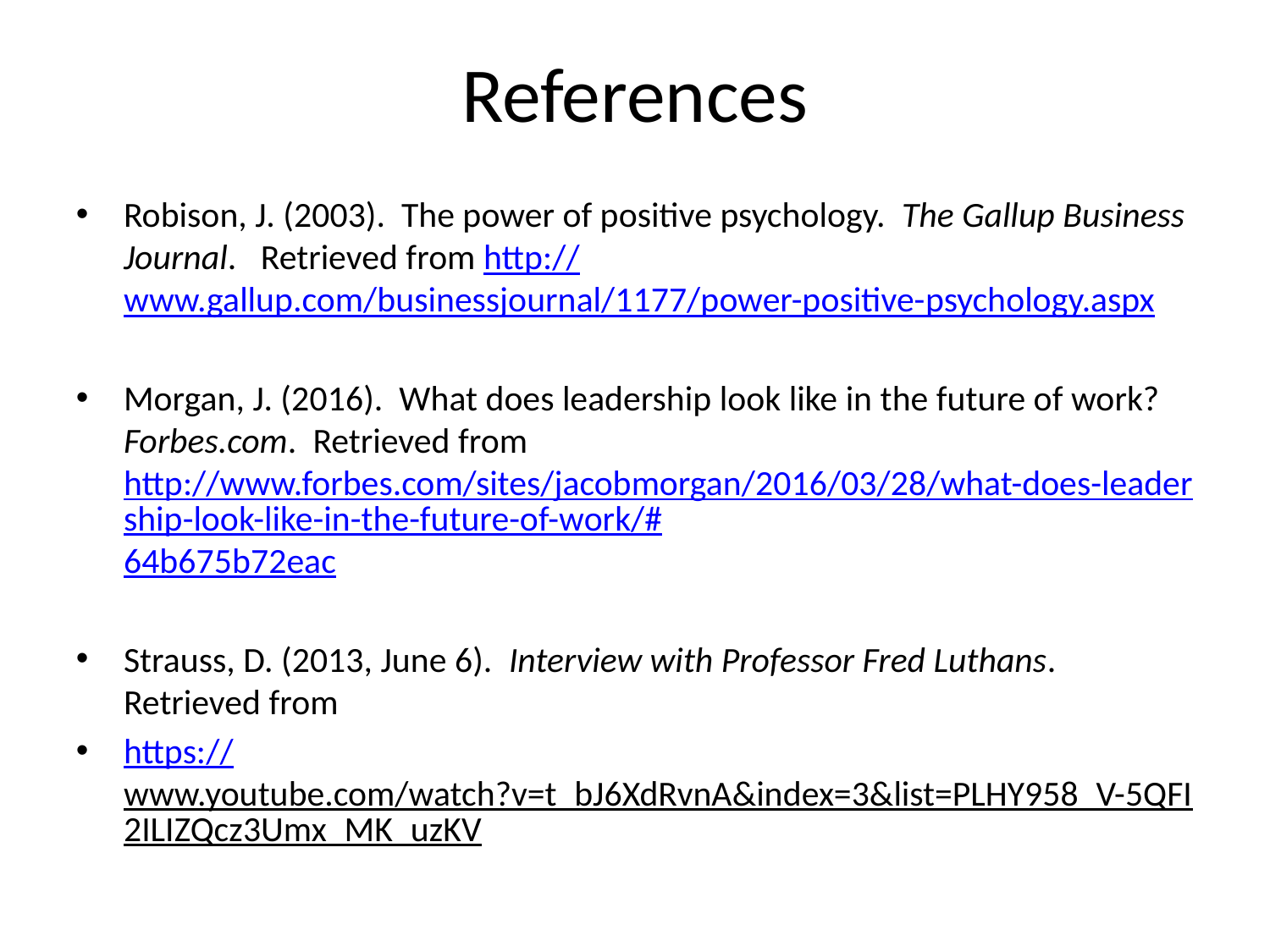

# References
Robison, J. (2003).  The power of positive psychology.  The Gallup Business Journal.   Retrieved from http://www.gallup.com/businessjournal/1177/power-positive-psychology.aspx

Morgan, J. (2016).  What does leadership look like in the future of work? Forbes.com.  Retrieved from http://www.forbes.com/sites/jacobmorgan/2016/03/28/what-does-leadership-look-like-in-the-future-of-work/#64b675b72eac

Strauss, D. (2013, June 6).  Interview with Professor Fred Luthans.  Retrieved from
https://www.youtube.com/watch?v=t_bJ6XdRvnA&index=3&list=PLHY958_V-5QFI2ILIZQcz3Umx_MK_uzKV